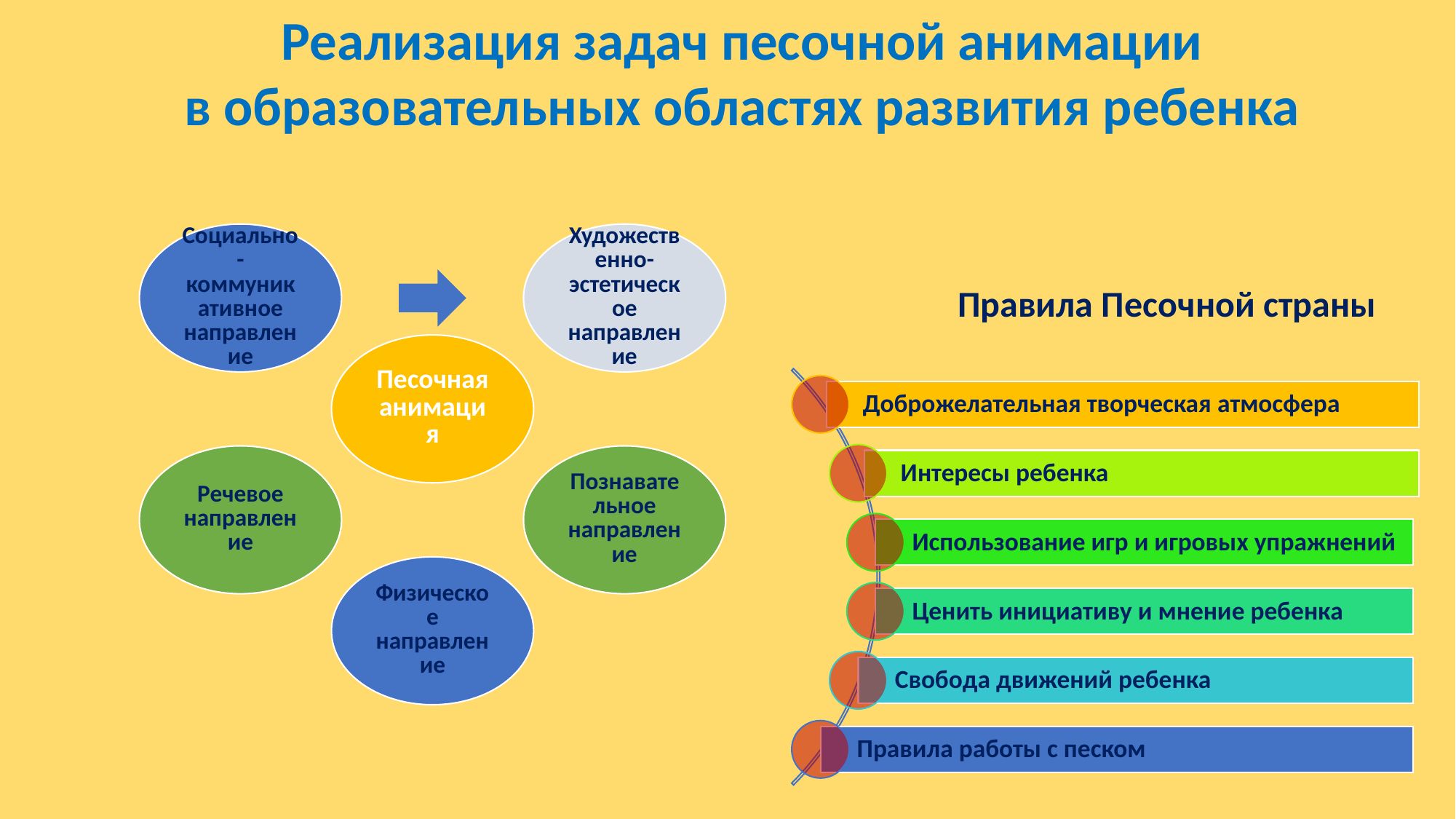

Реализация задач песочной анимации
в образовательных областях развития ребенка
Песочная анимация
Художественно-эстетическое направление
Познавательное направление
Речевое направление
Социально-коммуникативное направление
Физическое направление
 Правила Песочной страны
Доброжелательная творческая атмосфера
Интересы ребенка
Использование игр и игровых упражнений
Ценить инициативу и мнение ребенка
Свобода движений ребенка
Правила работы с песком